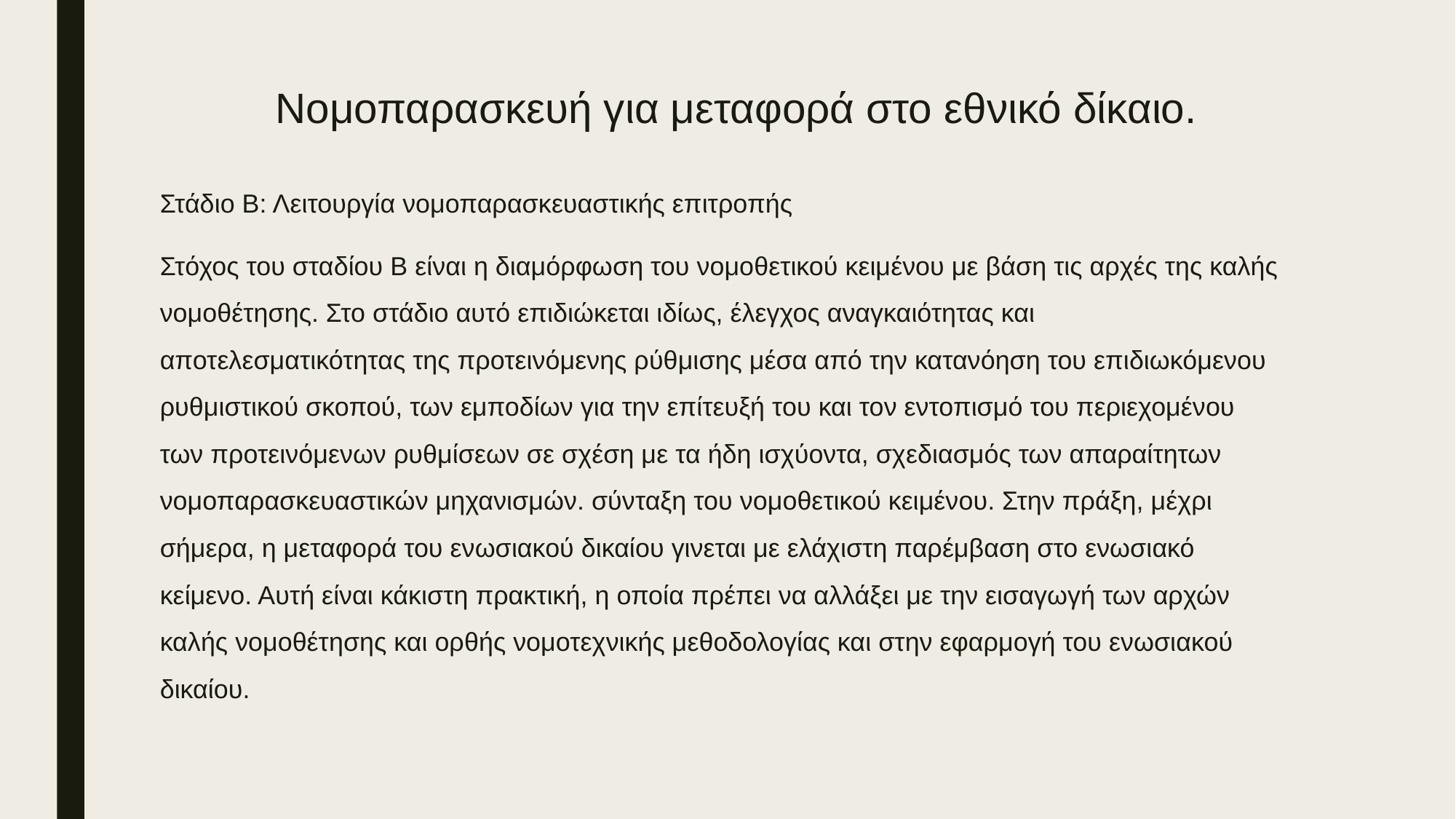

# Νομοπαρασκευή για μεταφορά στο εθνικό δίκαιο.
Στάδιο Β: Λειτουργία νομοπαρασκευαστικής επιτροπής
Στόχος του σταδίου Β είναι η διαμόρφωση του νομοθετικού κειμένου με βάση τις αρχές της καλής νομοθέτησης. Στο στάδιο αυτό επιδιώκεται ιδίως, έλεγχος αναγκαιότητας και αποτελεσματικότητας της προτεινόμενης ρύθμισης μέσα από την κατανόηση του επιδιωκόμενου ρυθμιστικού σκοπού, των εμποδίων για την επίτευξή του και τον εντοπισμό του περιεχομένου των προτεινόμενων ρυθμίσεων σε σχέση με τα ήδη ισχύοντα, σχεδιασμός των απαραίτητων νομοπαρασκευαστικών μηχανισμών. σύνταξη του νομοθετικού κειμένου. Στην πράξη, μέχρι σήμερα, η μεταφορά του ενωσιακού δικαίου γινεται με ελάχιστη παρέμβαση στο ενωσιακό κείμενο. Αυτή είναι κάκιστη πρακτική, η οποία πρέπει να αλλάξει με την εισαγωγή των αρχών καλής νομοθέτησης και ορθής νομοτεχνικής μεθοδολογίας και στην εφαρμογή του ενωσιακού δικαίου.